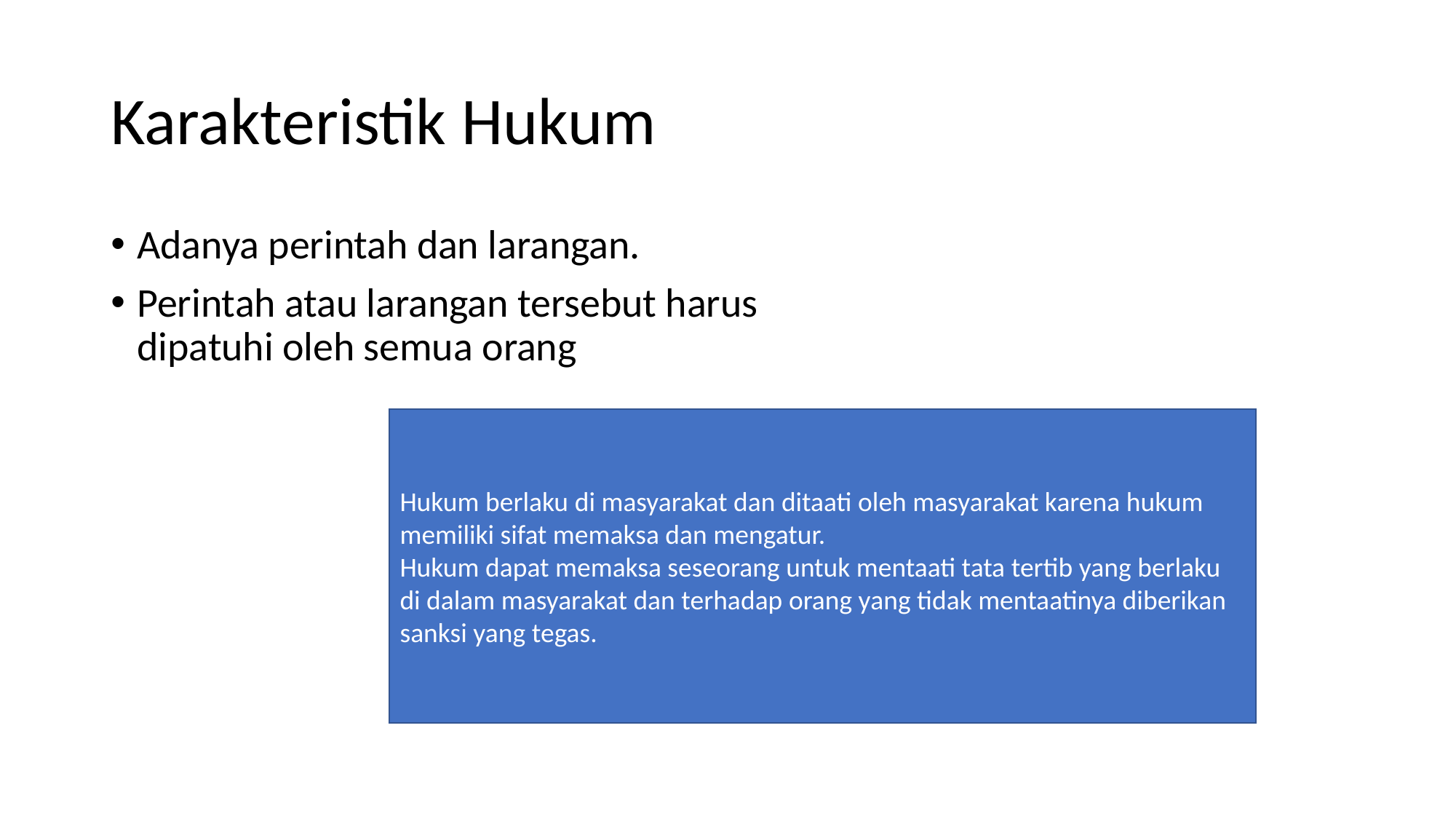

# Karakteristik Hukum
Adanya perintah dan larangan.
Perintah atau larangan tersebut harus dipatuhi oleh semua orang
Hukum berlaku di masyarakat dan ditaati oleh masyarakat karena hukum memiliki sifat memaksa dan mengatur.
Hukum dapat memaksa seseorang untuk mentaati tata tertib yang berlaku di dalam masyarakat dan terhadap orang yang tidak mentaatinya diberikan sanksi yang tegas.